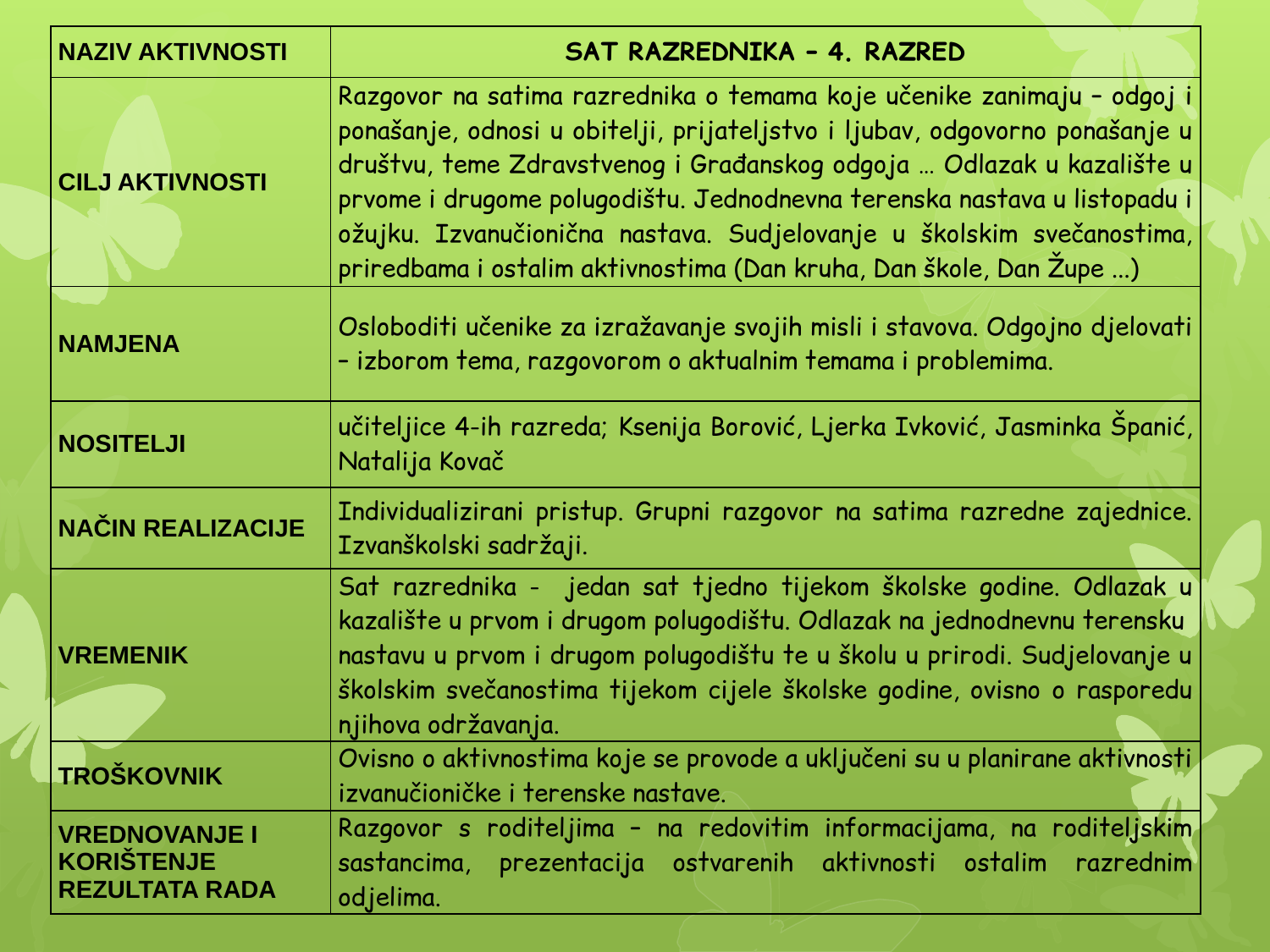

| NAZIV AKTIVNOSTI | SAT RAZREDNIKA – 4. RAZRED |
| --- | --- |
| CILJ AKTIVNOSTI | Razgovor na satima razrednika o temama koje učenike zanimaju – odgoj i ponašanje, odnosi u obitelji, prijateljstvo i ljubav, odgovorno ponašanje u društvu, teme Zdravstvenog i Građanskog odgoja … Odlazak u kazalište u prvome i drugome polugodištu. Jednodnevna terenska nastava u listopadu i ožujku. Izvanučionična nastava. Sudjelovanje u školskim svečanostima, priredbama i ostalim aktivnostima (Dan kruha, Dan škole, Dan Župe ...) |
| NAMJENA | Osloboditi učenike za izražavanje svojih misli i stavova. Odgojno djelovati – izborom tema, razgovorom o aktualnim temama i problemima. |
| NOSITELJI | učiteljice 4-ih razreda; Ksenija Borović, Ljerka Ivković, Jasminka Španić, Natalija Kovač |
| NAČIN REALIZACIJE | Individualizirani pristup. Grupni razgovor na satima razredne zajednice. Izvanškolski sadržaji. |
| VREMENIK | Sat razrednika - jedan sat tjedno tijekom školske godine. Odlazak u kazalište u prvom i drugom polugodištu. Odlazak na jednodnevnu terensku nastavu u prvom i drugom polugodištu te u školu u prirodi. Sudjelovanje u školskim svečanostima tijekom cijele školske godine, ovisno o rasporedu njihova održavanja. |
| TROŠKOVNIK | Ovisno o aktivnostima koje se provode a uključeni su u planirane aktivnosti izvanučioničke i terenske nastave. |
| VREDNOVANJE I KORIŠTENJE REZULTATA RADA | Razgovor s roditeljima – na redovitim informacijama, na roditeljskim sastancima, prezentacija ostvarenih aktivnosti ostalim razrednim odjelima. |